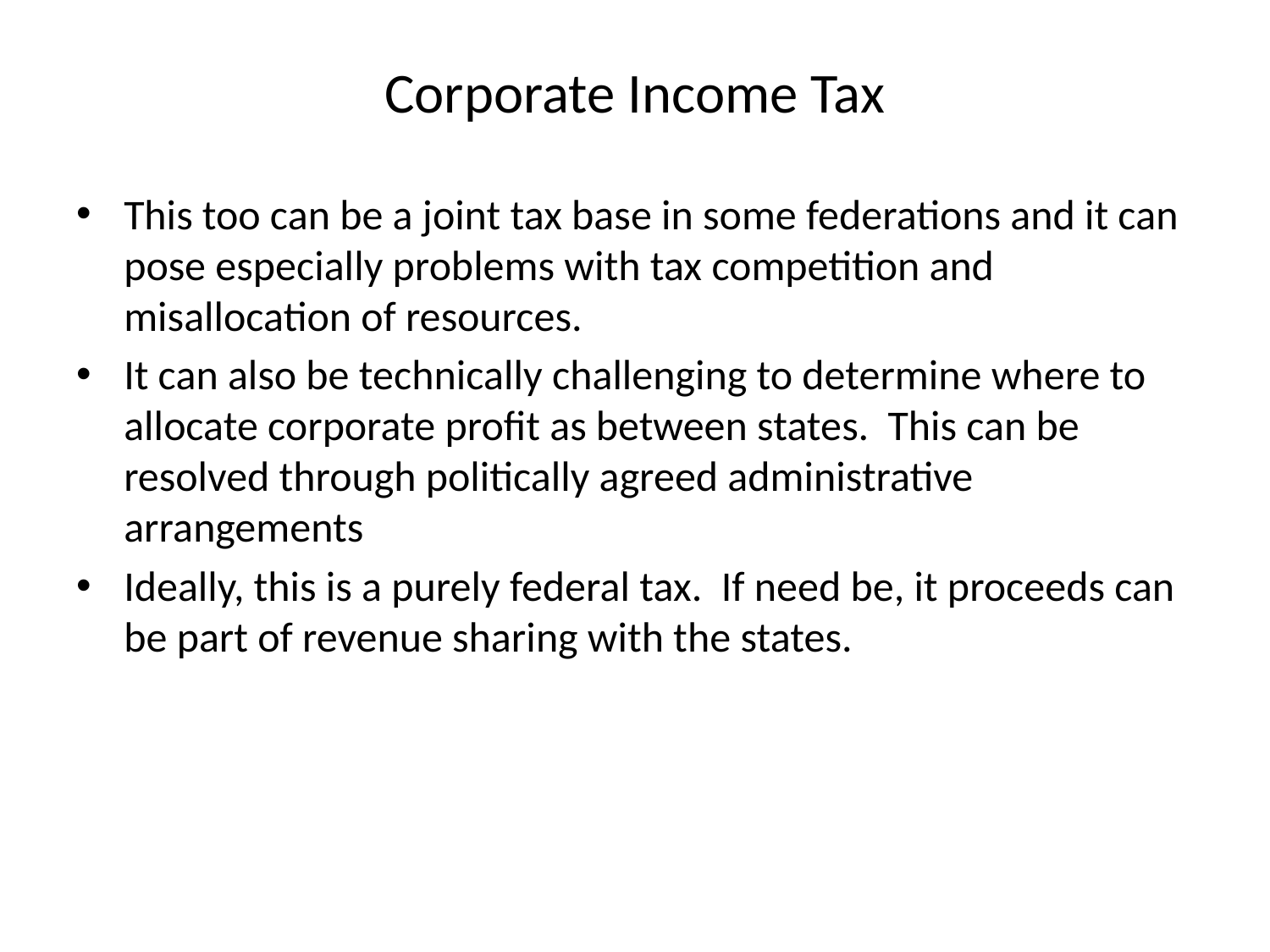

# Corporate Income Tax
This too can be a joint tax base in some federations and it can pose especially problems with tax competition and misallocation of resources.
It can also be technically challenging to determine where to allocate corporate profit as between states.  This can be resolved through politically agreed administrative arrangements
Ideally, this is a purely federal tax.  If need be, it proceeds can be part of revenue sharing with the states.